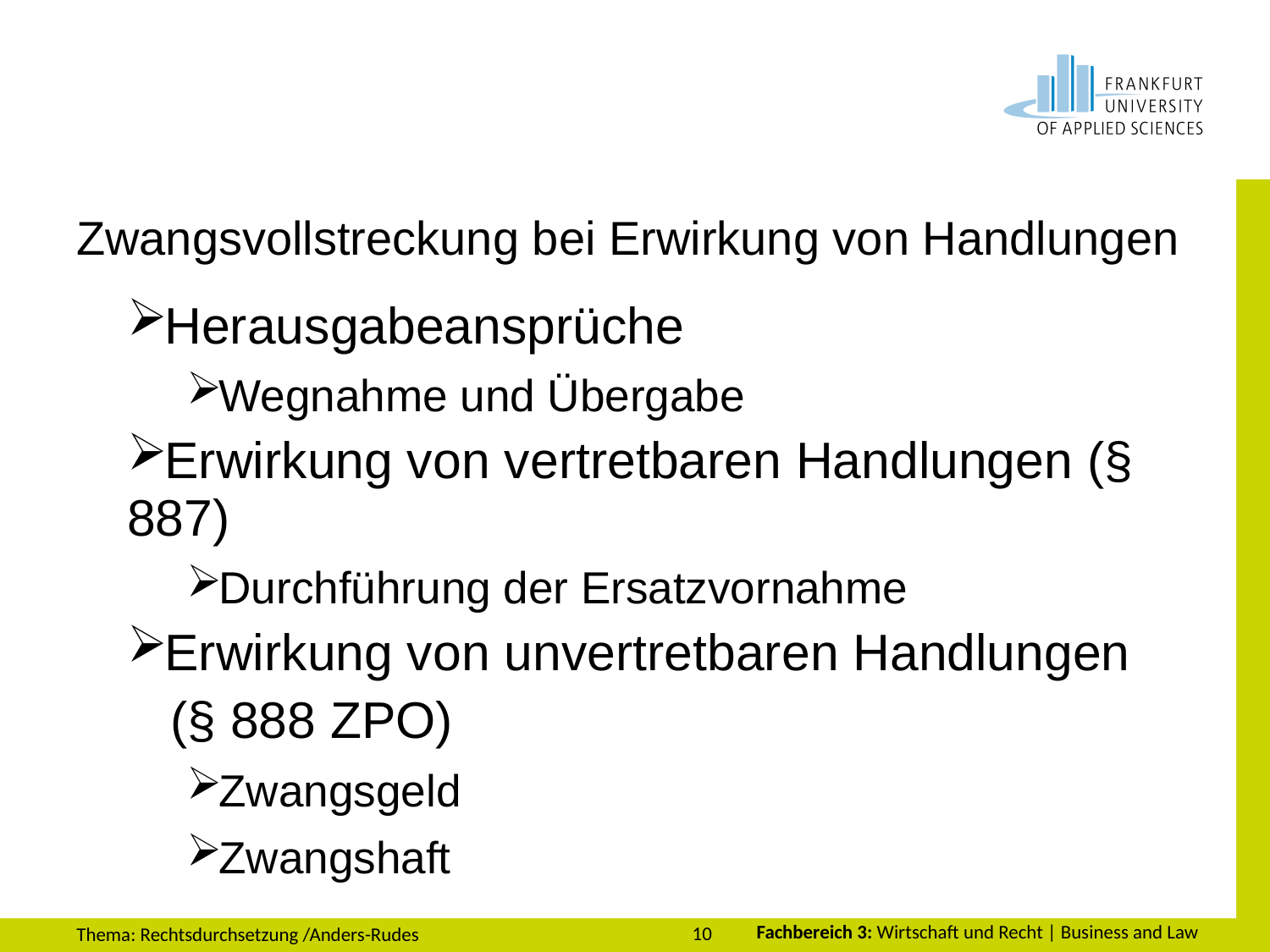

# Zwangsvollstreckung bei Erwirkung von Handlungen
Herausgabeansprüche
Wegnahme und Übergabe
Erwirkung von vertretbaren Handlungen (§ 887)
Durchführung der Ersatzvornahme
Erwirkung von unvertretbaren Handlungen
   (§ 888 ZPO)
Zwangsgeld
Zwangshaft

10
Thema: Rechtsdurchsetzung /Anders-Rudes